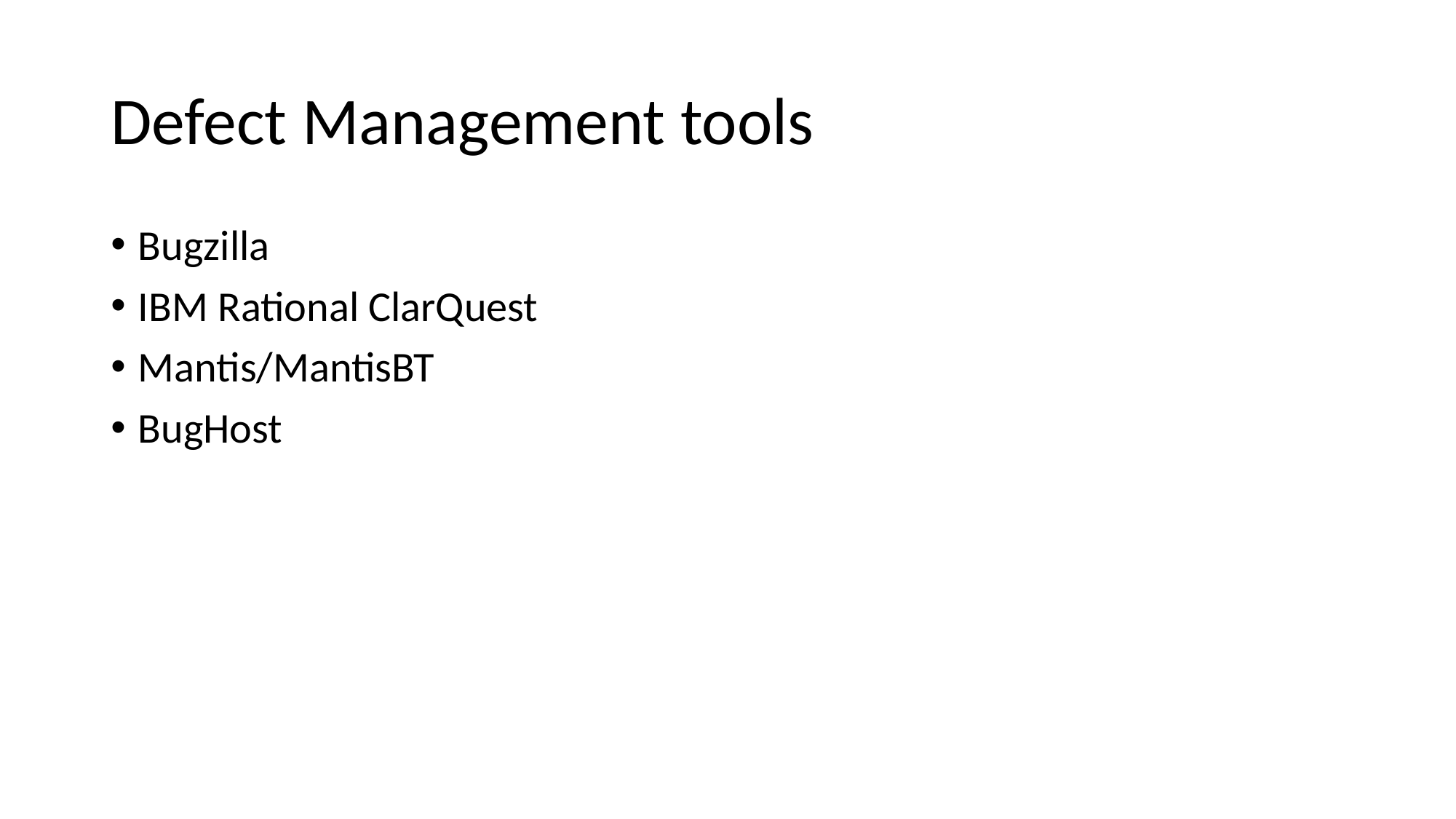

# Defect Management tools
Bugzilla
IBM Rational ClarQuest
Mantis/MantisBT
BugHost